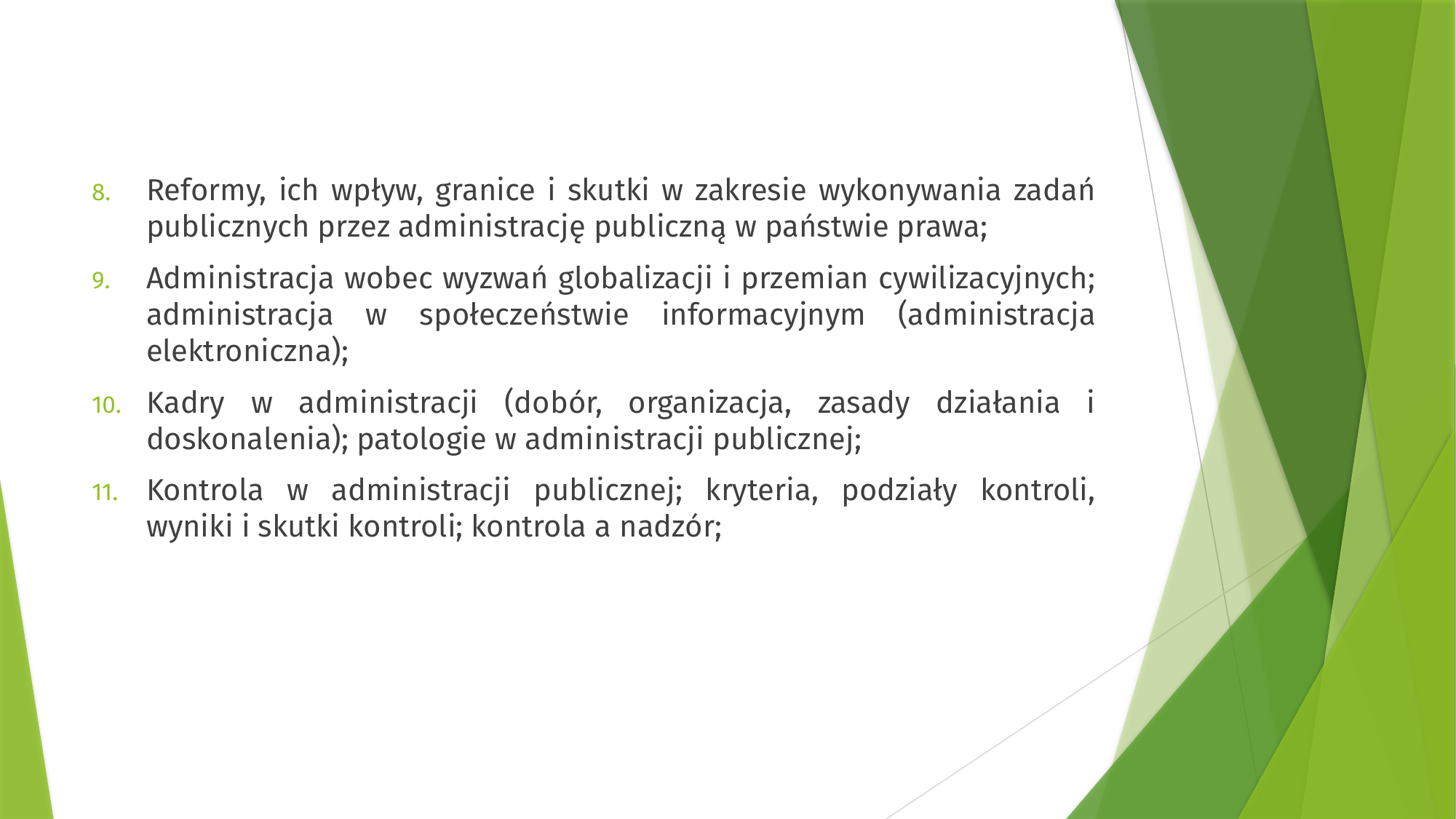

Reformy, ich wpływ, granice i skutki w zakresie wykonywania zadań publicznych przez administrację publiczną w państwie prawa;
Administracja wobec wyzwań globalizacji i przemian cywilizacyjnych; administracja w społeczeństwie informacyjnym (administracja elektroniczna);
Kadry w administracji (dobór, organizacja, zasady działania i doskonalenia); patologie w administracji publicznej;
Kontrola w administracji publicznej; kryteria, podziały kontroli, wyniki i skutki kontroli; kontrola a nadzór;